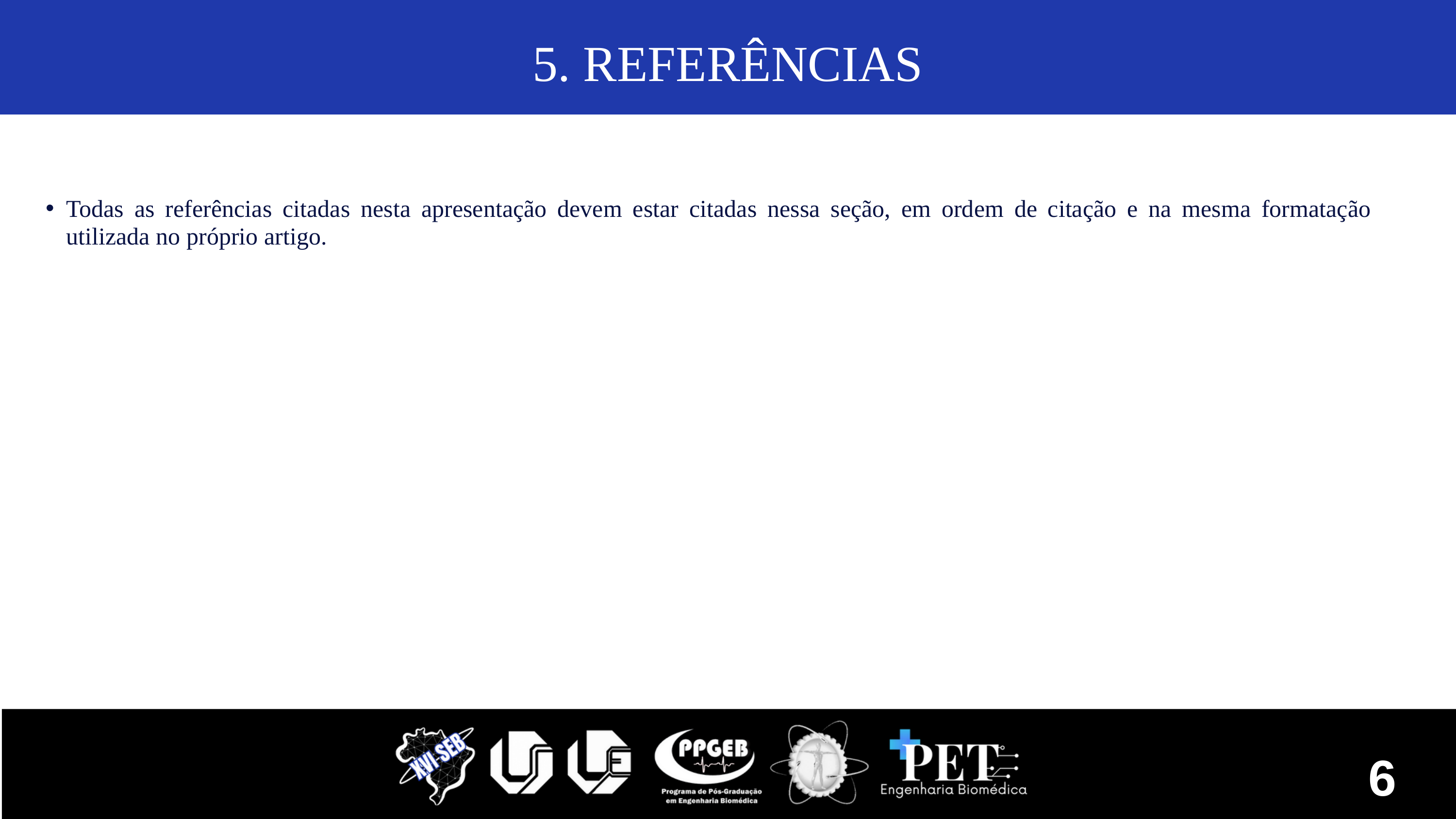

5. REFERÊNCIAS
Todas as referências citadas nesta apresentação devem estar citadas nessa seção, em ordem de citação e na mesma formatação  utilizada no próprio artigo.

6